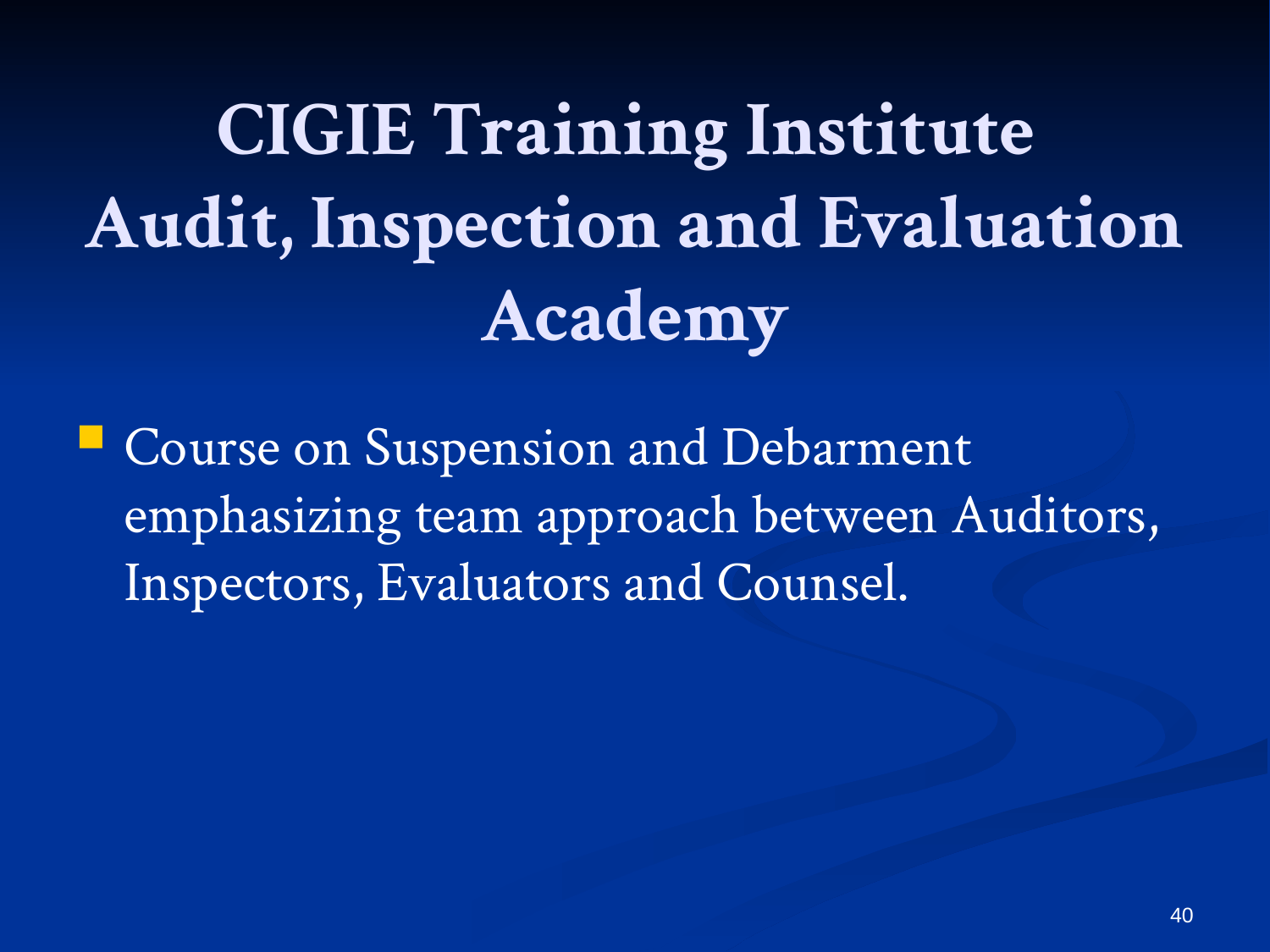

# CIGIE Training Institute Audit, Inspection and Evaluation Academy
Course on Suspension and Debarment emphasizing team approach between Auditors, Inspectors, Evaluators and Counsel.
40